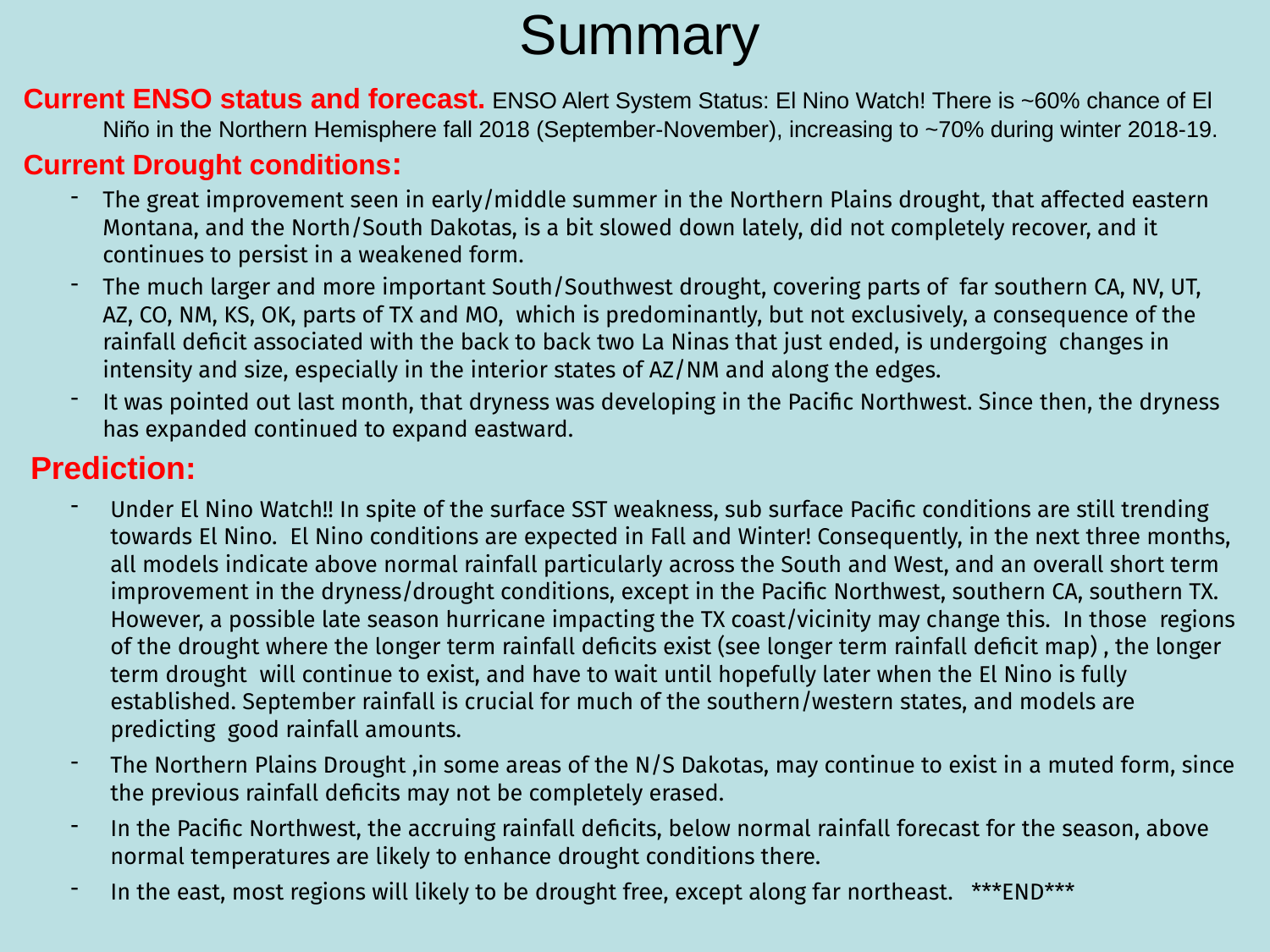

# Summary
Current ENSO status and forecast. ENSO Alert System Status: El Nino Watch! There is ~60% chance of El Niño in the Northern Hemisphere fall 2018 (September-November), increasing to ~70% during winter 2018-19.
Current Drought conditions:
The great improvement seen in early/middle summer in the Northern Plains drought, that affected eastern Montana, and the North/South Dakotas, is a bit slowed down lately, did not completely recover, and it continues to persist in a weakened form.
The much larger and more important South/Southwest drought, covering parts of  far southern CA, NV, UT, AZ, CO, NM, KS, OK, parts of TX and MO,  which is predominantly, but not exclusively, a consequence of the rainfall deficit associated with the back to back two La Ninas that just ended, is undergoing  changes in intensity and size, especially in the interior states of AZ/NM and along the edges.
It was pointed out last month, that dryness was developing in the Pacific Northwest. Since then, the dryness has expanded continued to expand eastward.
Prediction:
Under El Nino Watch!! In spite of the surface SST weakness, sub surface Pacific conditions are still trending towards El Nino.  El Nino conditions are expected in Fall and Winter! Consequently, in the next three months, all models indicate above normal rainfall particularly across the South and West, and an overall short term improvement in the dryness/drought conditions, except in the Pacific Northwest, southern CA, southern TX. However, a possible late season hurricane impacting the TX coast/vicinity may change this.  In those  regions of the drought where the longer term rainfall deficits exist (see longer term rainfall deficit map) , the longer term drought  will continue to exist, and have to wait until hopefully later when the El Nino is fully established. September rainfall is crucial for much of the southern/western states, and models are predicting  good rainfall amounts.
The Northern Plains Drought ,in some areas of the N/S Dakotas, may continue to exist in a muted form, since the previous rainfall deficits may not be completely erased.
In the Pacific Northwest, the accruing rainfall deficits, below normal rainfall forecast for the season, above normal temperatures are likely to enhance drought conditions there.
In the east, most regions will likely to be drought free, except along far northeast.   ***END***